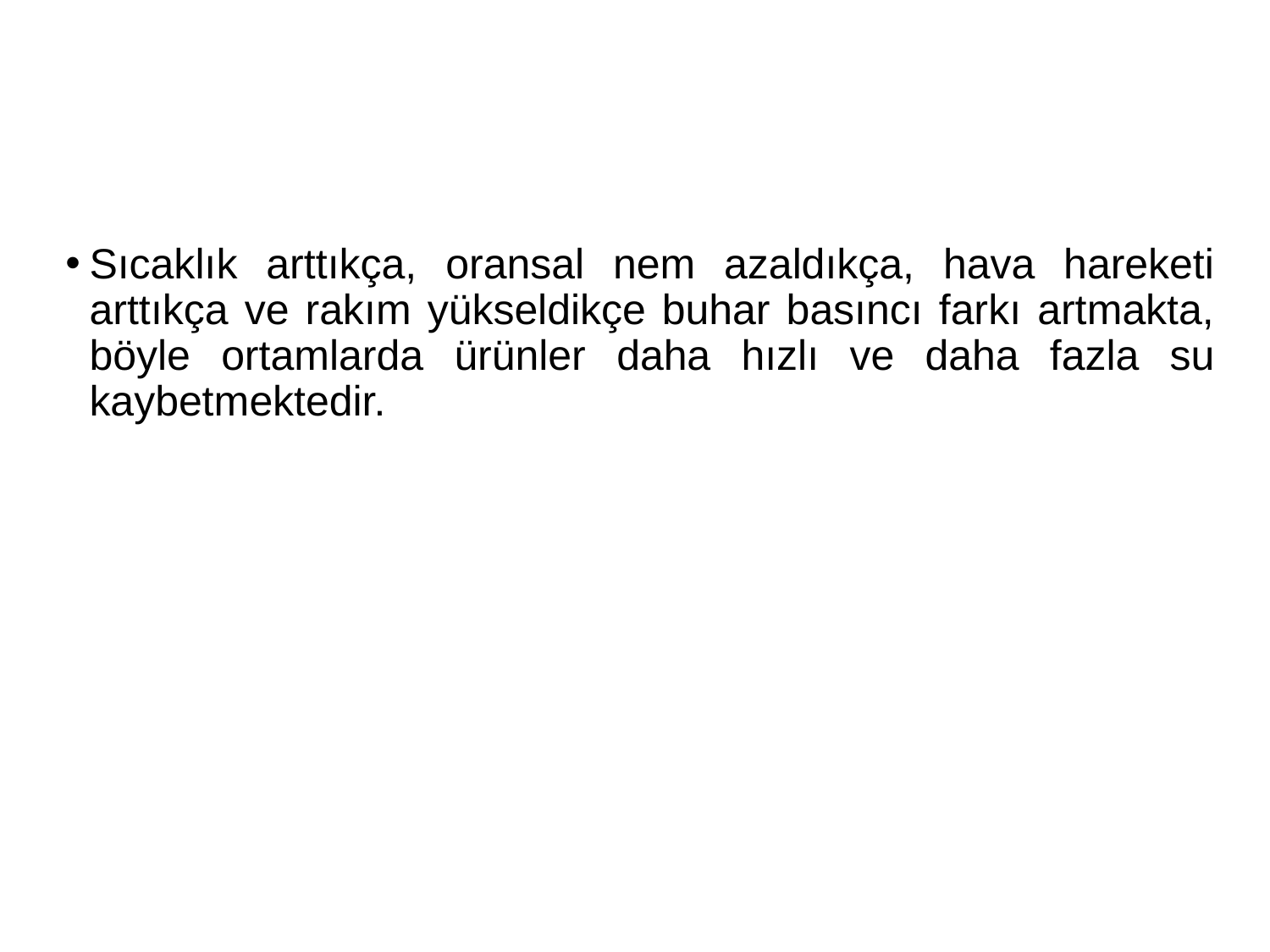

#
Sıcaklık arttıkça, oransal nem azaldıkça, hava hareketi arttıkça ve rakım yükseldikçe buhar basıncı farkı artmakta, böyle ortamlarda ürünler daha hızlı ve daha fazla su kaybetmektedir.